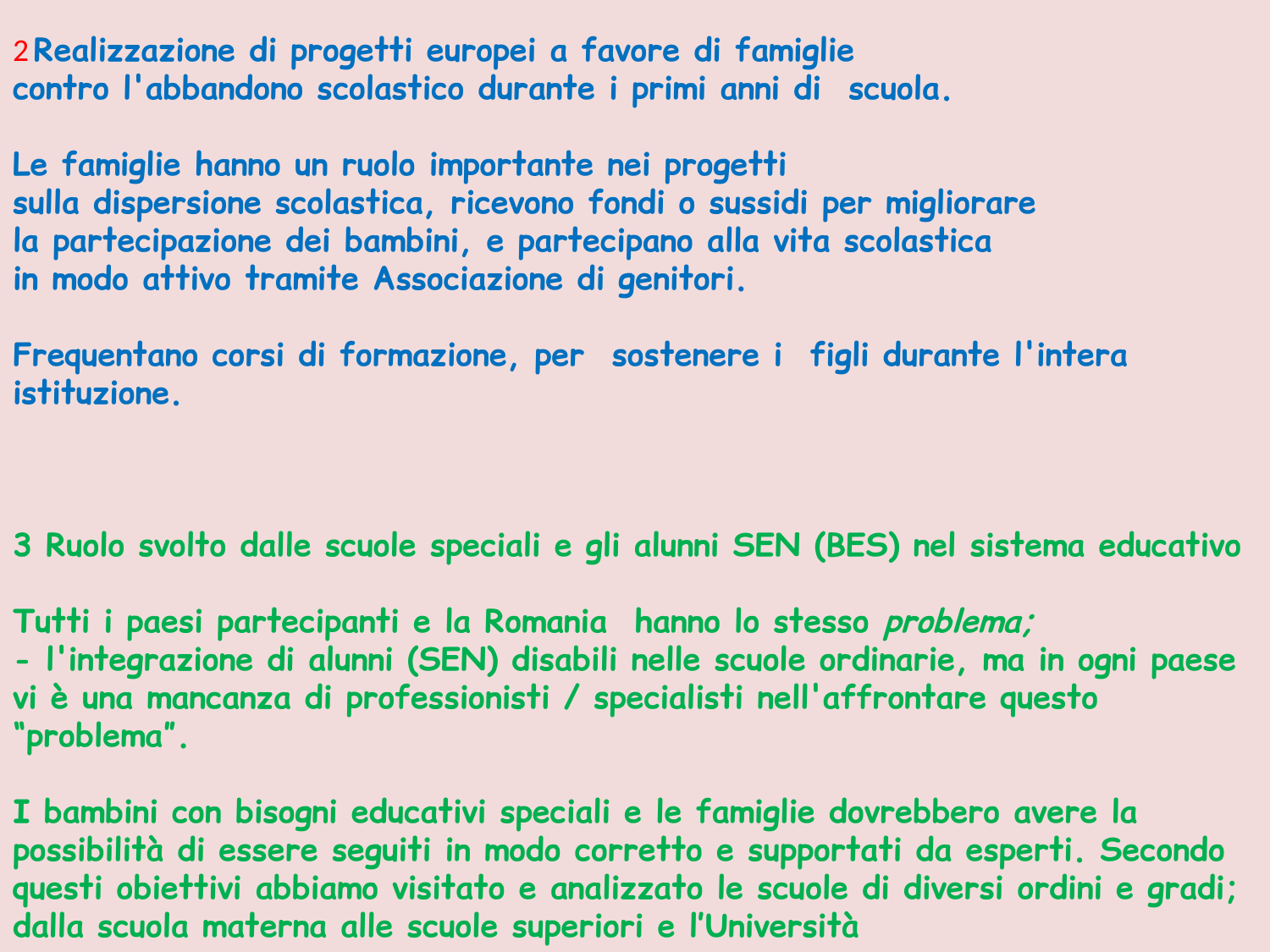

2 Realizzazione di progetti europei a favore di famiglie
contro l'abbandono scolastico durante i primi anni di  scuola.

Le famiglie hanno un ruolo importante nei progetti
sulla dispersione scolastica, ricevono fondi o sussidi per migliorare
la partecipazione dei bambini, e partecipano alla vita scolastica
in modo attivo tramite Associazione di genitori.

Frequentano corsi di formazione, per  sostenere i  figli durante l'intera istituzione.

3 Ruolo svolto dalle scuole speciali e gli alunni SEN (BES) nel sistema educativo
Tutti i paesi partecipanti e la Romania  hanno lo stesso problema;
- l'integrazione di alunni (SEN) disabili nelle scuole ordinarie, ma in ogni paese vi è una mancanza di professionisti / specialisti nell'affrontare questo “problema”.

I bambini con bisogni educativi speciali e le famiglie dovrebbero avere la possibilità di essere seguiti in modo corretto e supportati da esperti. Secondo questi obiettivi abbiamo visitato e analizzato le scuole di diversi ordini e gradi;
dalla scuola materna alle scuole superiori e l’Università